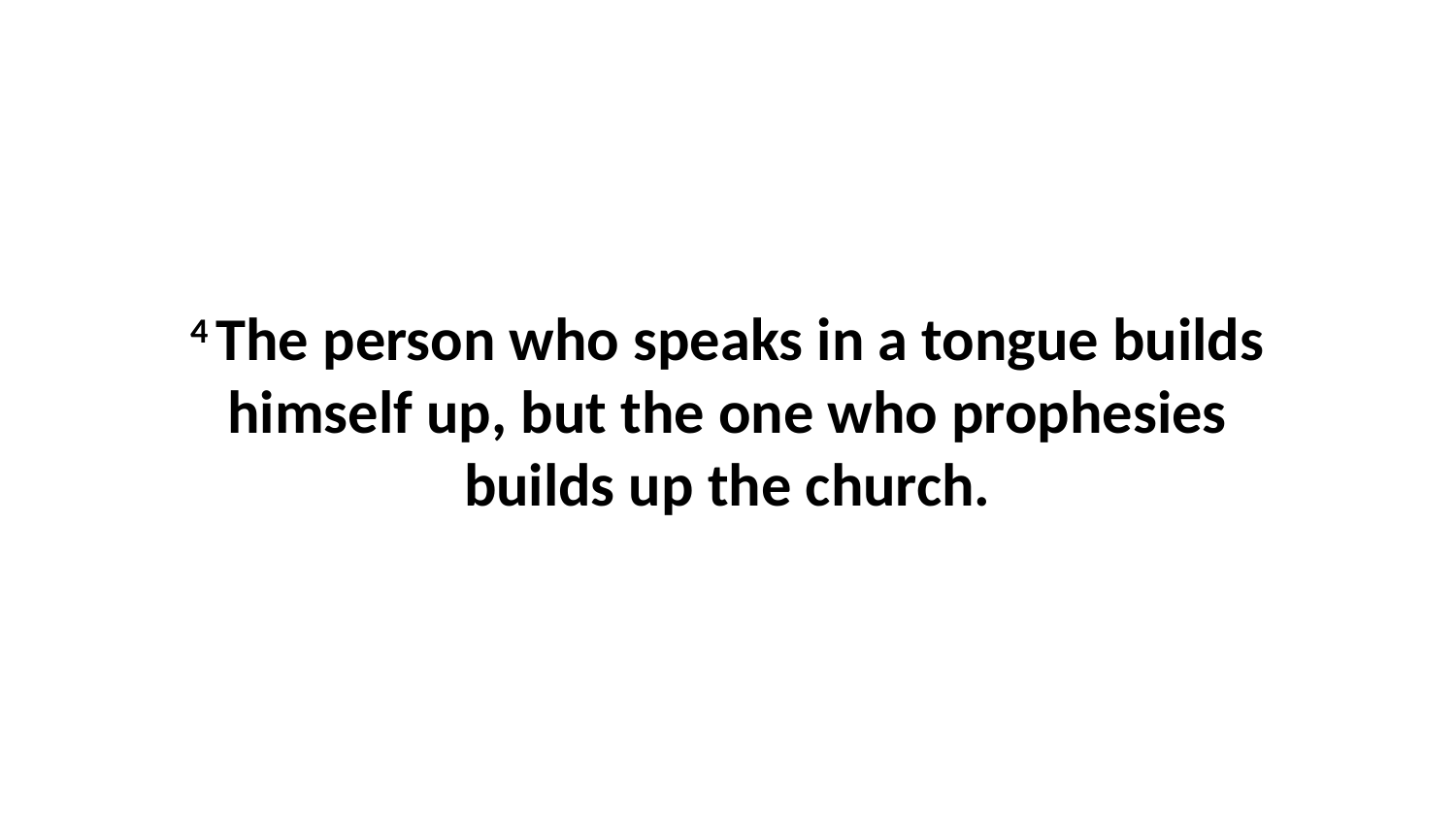

4 The person who speaks in a tongue builds himself up, but the one who prophesies builds up the church.